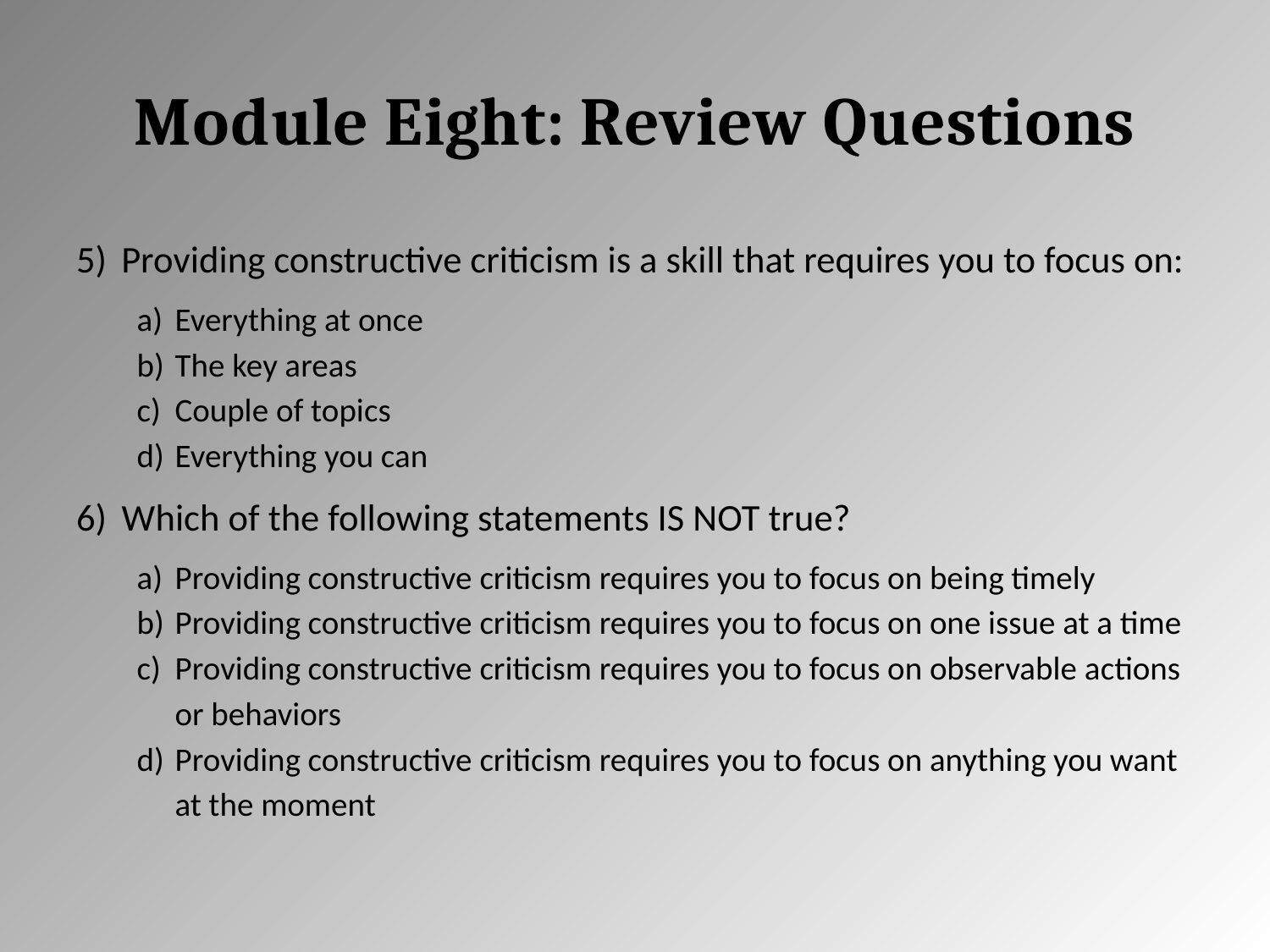

# Module Eight: Review Questions
Providing constructive criticism is a skill that requires you to focus on:
Everything at once
The key areas
Couple of topics
Everything you can
Which of the following statements IS NOT true?
Providing constructive criticism requires you to focus on being timely
Providing constructive criticism requires you to focus on one issue at a time
Providing constructive criticism requires you to focus on observable actions or behaviors
Providing constructive criticism requires you to focus on anything you want at the moment